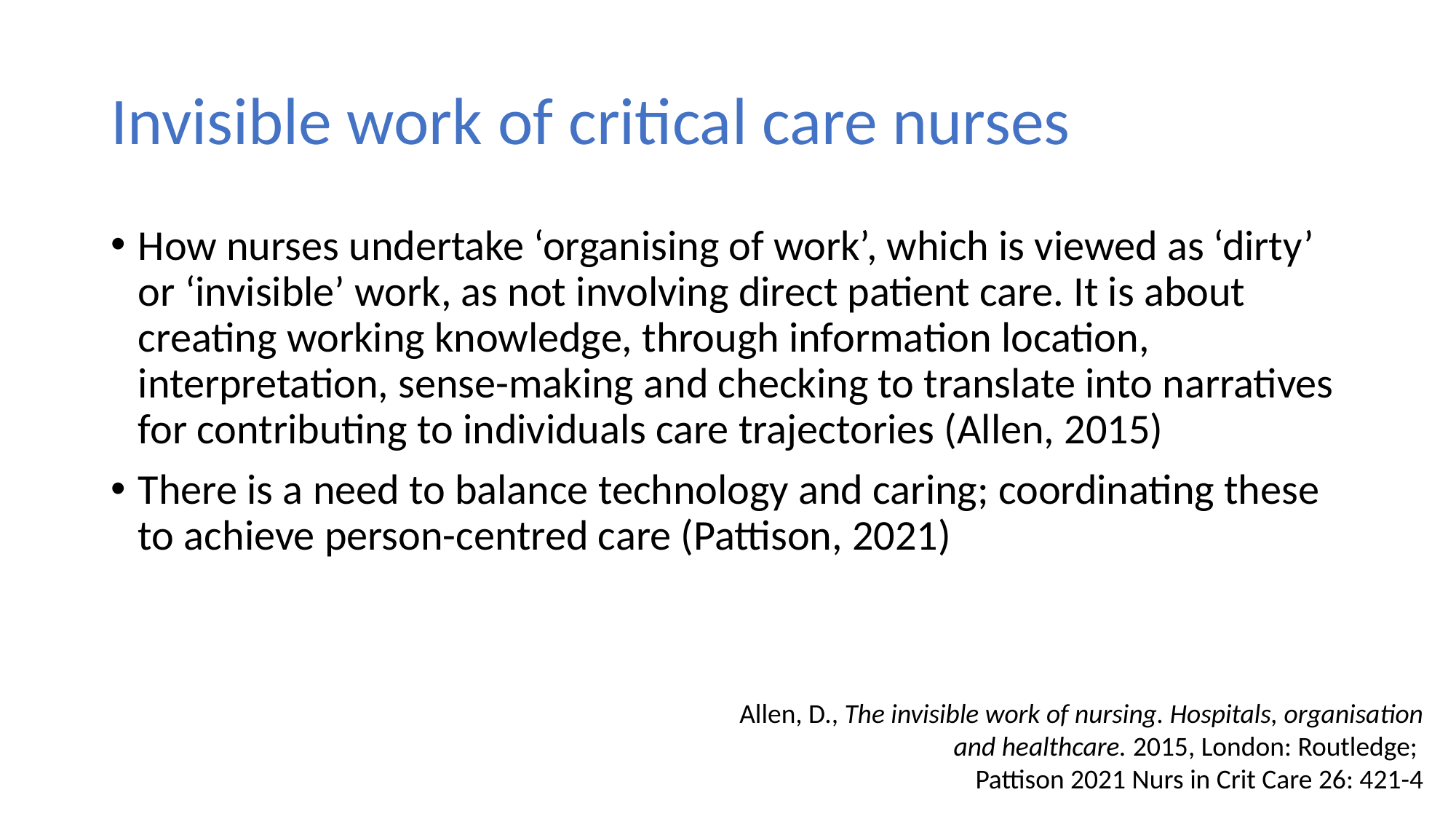

# Invisible work of critical care nurses
How nurses undertake ‘organising of work’, which is viewed as ‘dirty’ or ‘invisible’ work, as not involving direct patient care. It is about creating working knowledge, through information location, interpretation, sense-making and checking to translate into narratives for contributing to individuals care trajectories (Allen, 2015)
There is a need to balance technology and caring; coordinating these to achieve person-centred care (Pattison, 2021)

Allen, D., The invisible work of nursing. Hospitals, organisation and healthcare. 2015, London: Routledge;
Pattison 2021 Nurs in Crit Care 26: 421-4